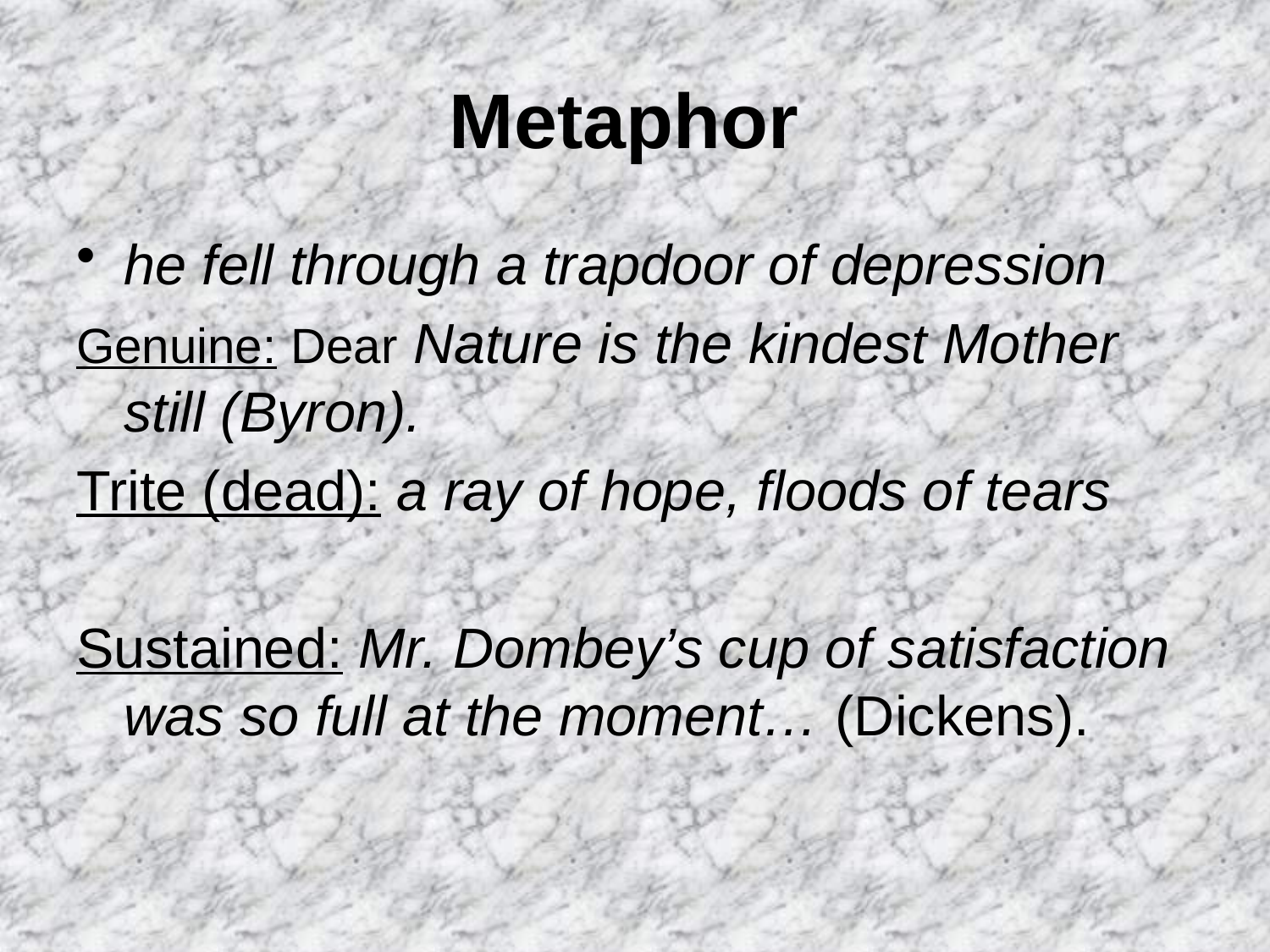

# Metaphor
he fell through a trapdoor of depression
Genuine: Dear Nature is the kindest Mother still (Byron).
Trite (dead): a ray of hope, floods of tears

Sustained: Mr. Dombey’s cup of satisfaction was so full at the moment… (Dickens).